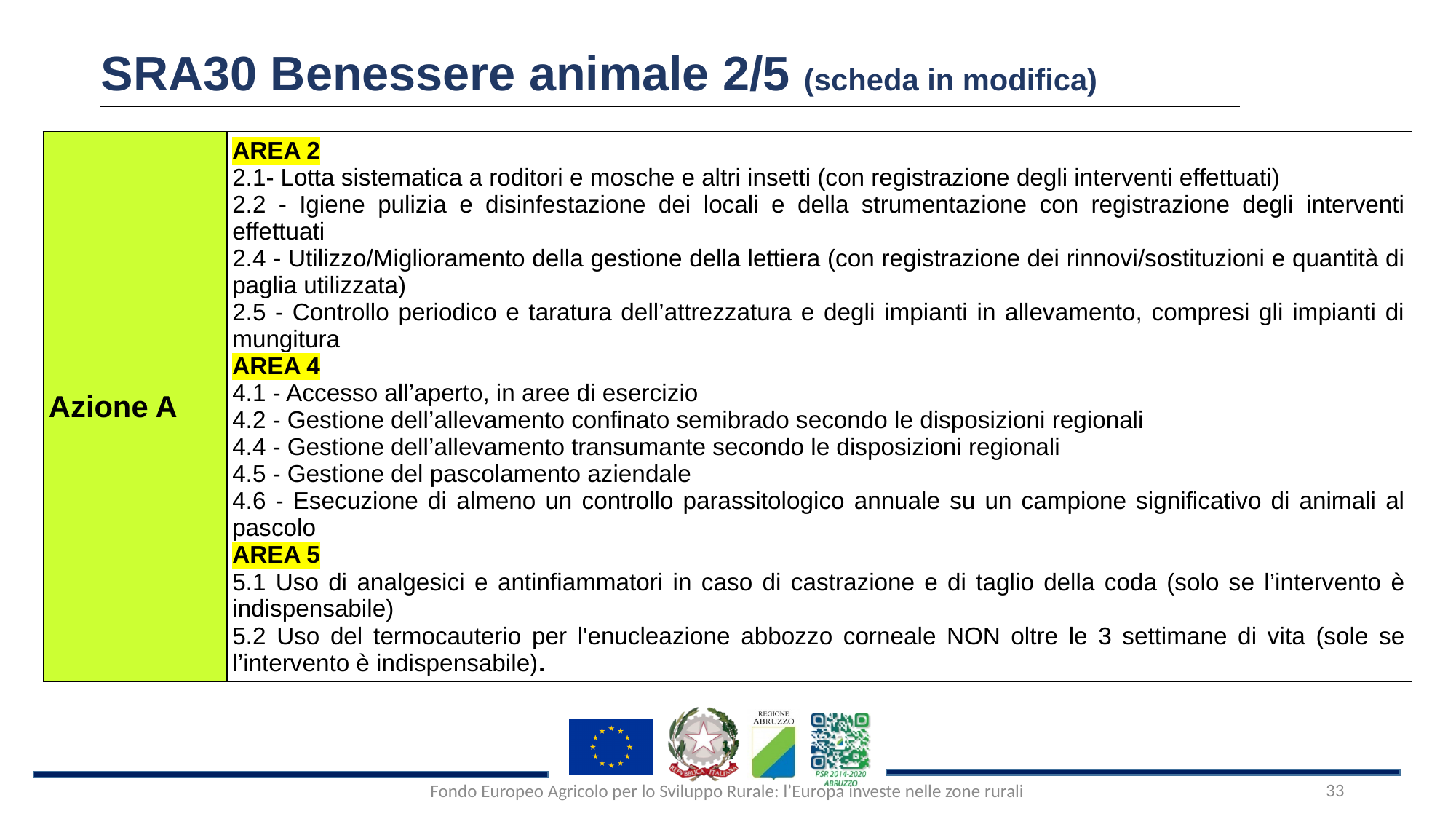

SRA30 Benessere animale 2/5 (scheda in modifica)
| Azione A | AREA 2 2.1- Lotta sistematica a roditori e mosche e altri insetti (con registrazione degli interventi effettuati) 2.2 - Igiene pulizia e disinfestazione dei locali e della strumentazione con registrazione degli interventi effettuati 2.4 - Utilizzo/Miglioramento della gestione della lettiera (con registrazione dei rinnovi/sostituzioni e quantità di paglia utilizzata) 2.5 - Controllo periodico e taratura dell’attrezzatura e degli impianti in allevamento, compresi gli impianti di mungitura AREA 4 4.1 - Accesso all’aperto, in aree di esercizio 4.2 - Gestione dell’allevamento confinato semibrado secondo le disposizioni regionali 4.4 - Gestione dell’allevamento transumante secondo le disposizioni regionali 4.5 - Gestione del pascolamento aziendale 4.6 - Esecuzione di almeno un controllo parassitologico annuale su un campione significativo di animali al pascolo AREA 5 5.1 Uso di analgesici e antinfiammatori in caso di castrazione e di taglio della coda (solo se l’intervento è indispensabile) 5.2 Uso del termocauterio per l'enucleazione abbozzo corneale NON oltre le 3 settimane di vita (sole se l’intervento è indispensabile). |
| --- | --- |